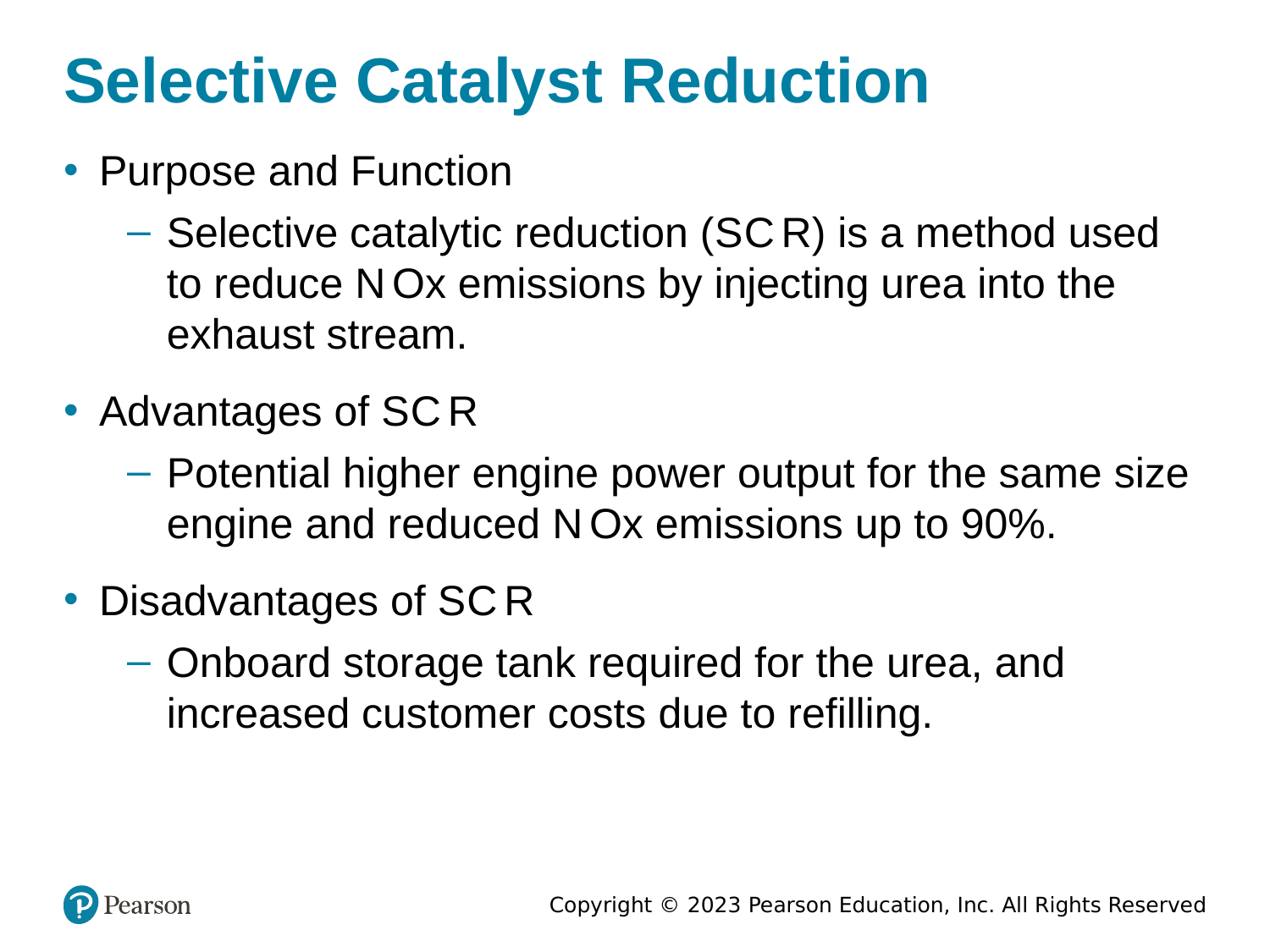

# Selective Catalyst Reduction
Purpose and Function
Selective catalytic reduction (S C R) is a method used to reduce N Ox emissions by injecting urea into the exhaust stream.
Advantages of S C R
Potential higher engine power output for the same size engine and reduced N Ox emissions up to 90%.
Disadvantages of S C R
Onboard storage tank required for the urea, and increased customer costs due to refilling.